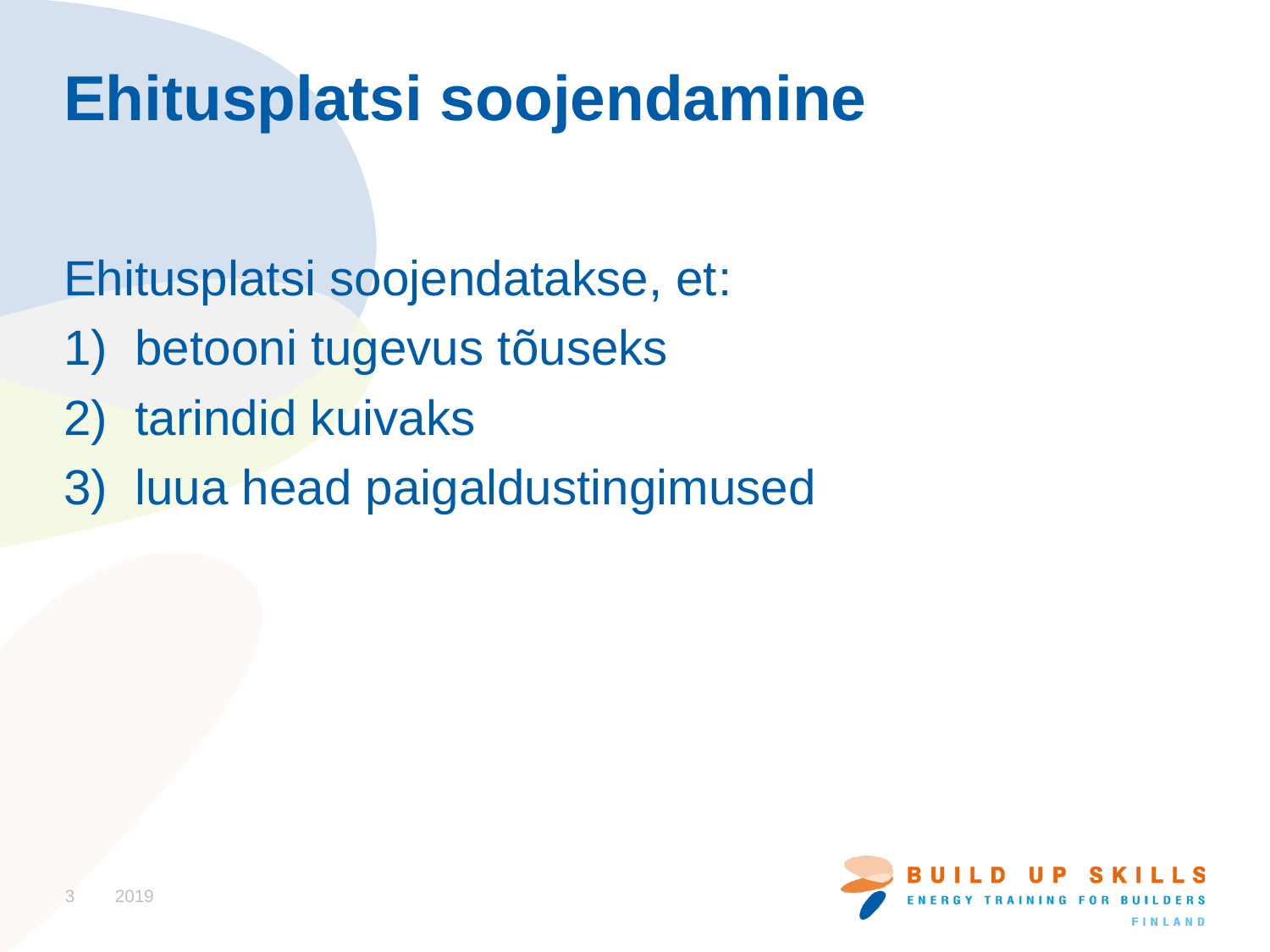

# Ehitusplatsi soojendamine
Ehitusplatsi soojendatakse, et:
betooni tugevus tõuseks
tarindid kuivaks
luua head paigaldustingimused

3
2019